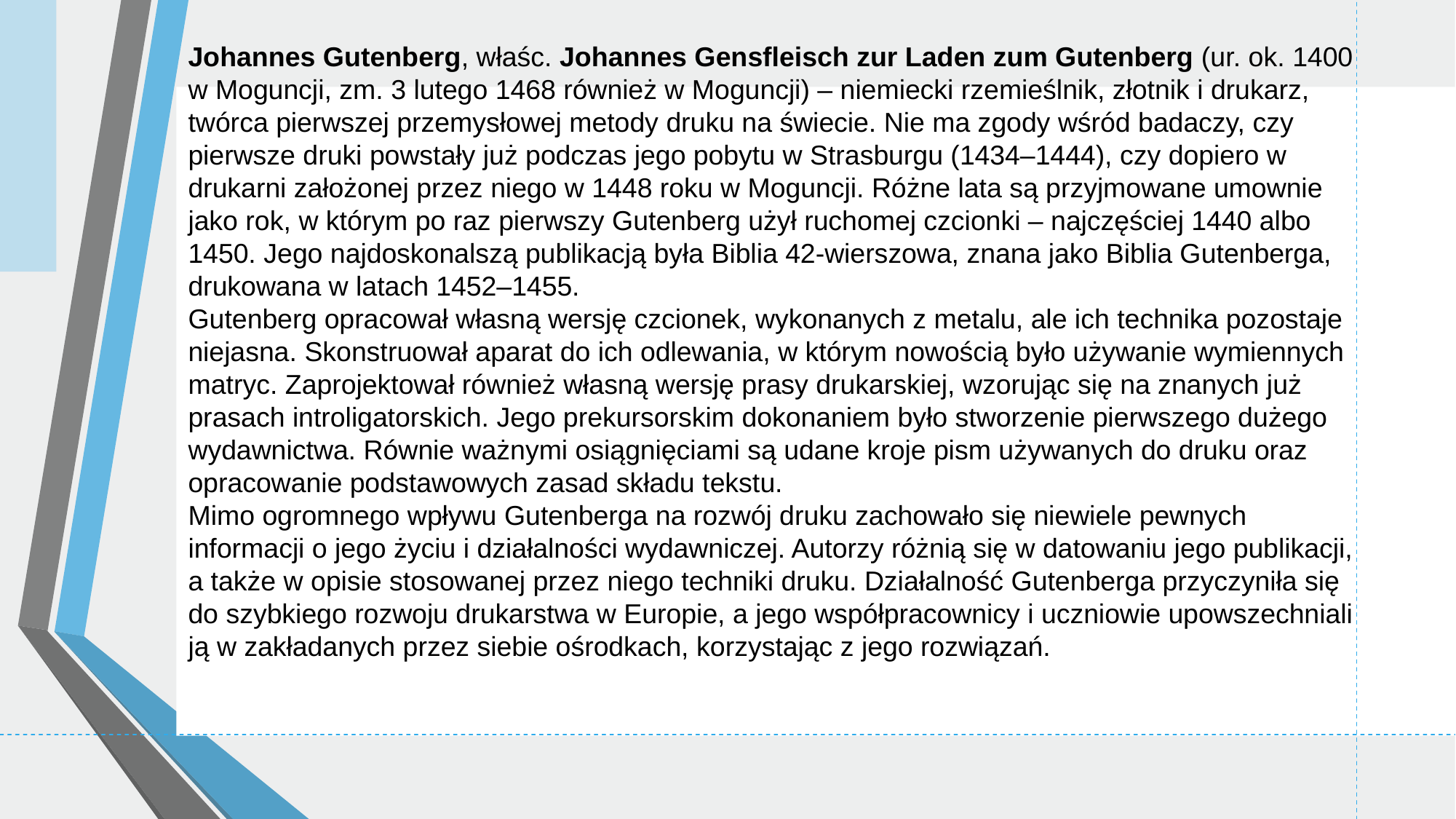

# Johannes Gutenberg, właśc. Johannes Gensfleisch zur Laden zum Gutenberg (ur. ok. 1400 w Moguncji, zm. 3 lutego 1468 również w Moguncji) – niemiecki rzemieślnik, złotnik i drukarz, twórca pierwszej przemysłowej metody druku na świecie. Nie ma zgody wśród badaczy, czy pierwsze druki powstały już podczas jego pobytu w Strasburgu (1434–1444), czy dopiero w drukarni założonej przez niego w 1448 roku w Moguncji. Różne lata są przyjmowane umownie jako rok, w którym po raz pierwszy Gutenberg użył ruchomej czcionki – najczęściej 1440 albo 1450. Jego najdoskonalszą publikacją była Biblia 42-wierszowa, znana jako Biblia Gutenberga, drukowana w latach 1452–1455. Gutenberg opracował własną wersję czcionek, wykonanych z metalu, ale ich technika pozostaje niejasna. Skonstruował aparat do ich odlewania, w którym nowością było używanie wymiennych matryc. Zaprojektował również własną wersję prasy drukarskiej, wzorując się na znanych już prasach introligatorskich. Jego prekursorskim dokonaniem było stworzenie pierwszego dużego wydawnictwa. Równie ważnymi osiągnięciami są udane kroje pism używanych do druku oraz opracowanie podstawowych zasad składu tekstu. Mimo ogromnego wpływu Gutenberga na rozwój druku zachowało się niewiele pewnych informacji o jego życiu i działalności wydawniczej. Autorzy różnią się w datowaniu jego publikacji, a także w opisie stosowanej przez niego techniki druku. Działalność Gutenberga przyczyniła się do szybkiego rozwoju drukarstwa w Europie, a jego współpracownicy i uczniowie upowszechniali ją w zakładanych przez siebie ośrodkach, korzystając z jego rozwiązań. .